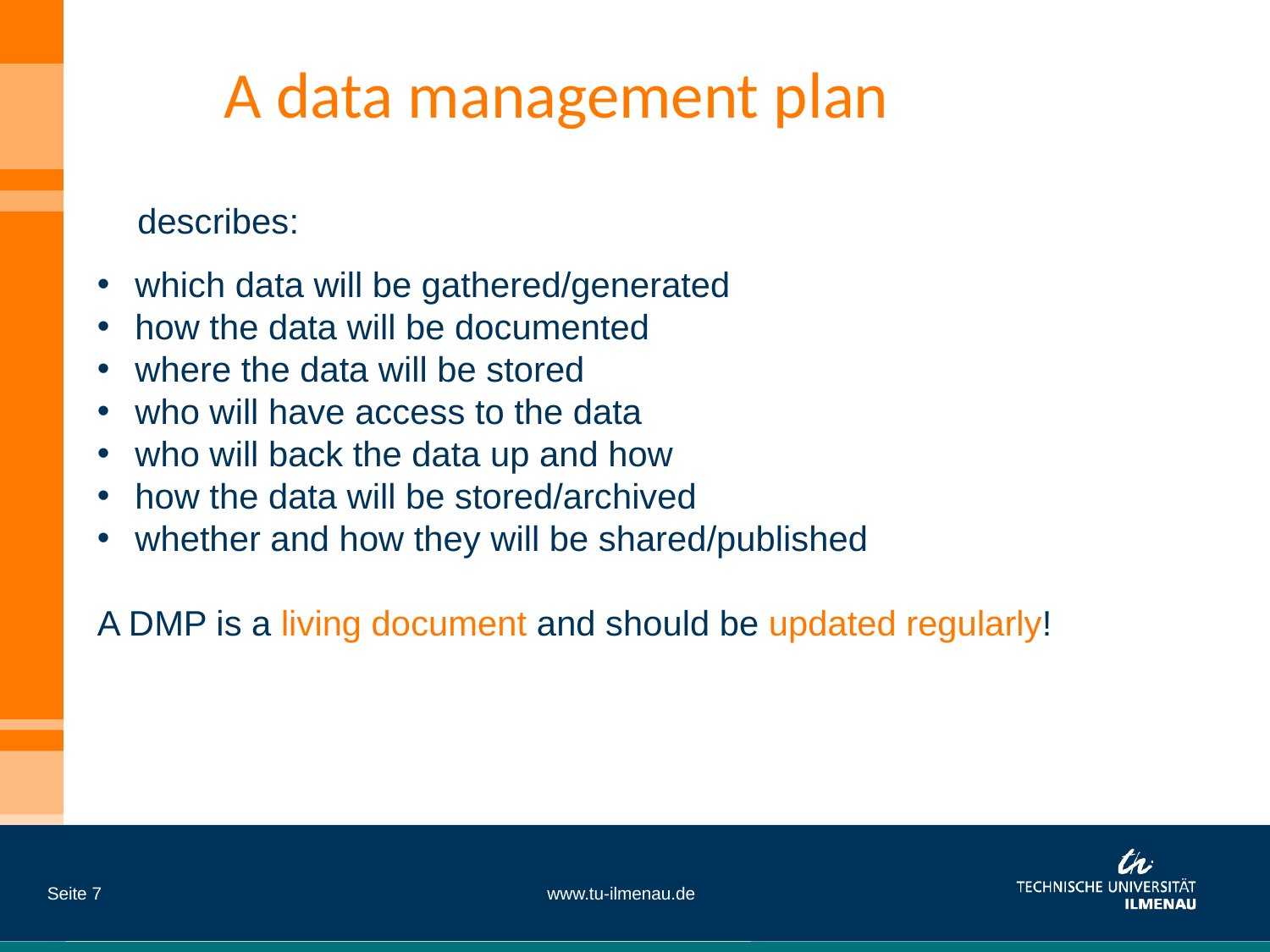

A data management plan
describes:
which data will be gathered/generated
how the data will be documented
where the data will be stored
who will have access to the data
who will back the data up and how
how the data will be stored/archived
whether and how they will be shared/published

A DMP is a living document and should be updated regularly!
Seite 7
www.tu-ilmenau.de